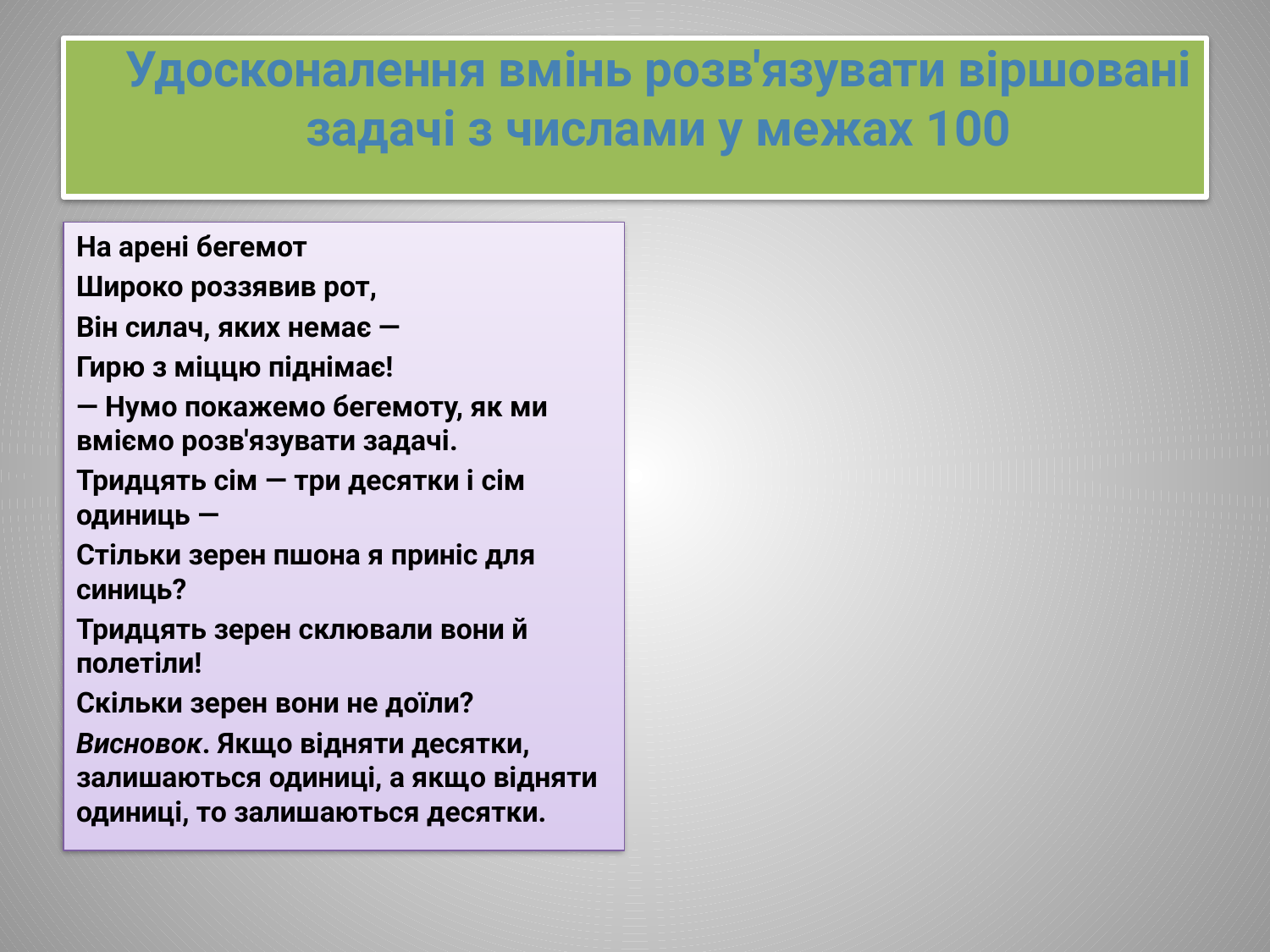

# Удосконалення вмінь розв'язувати віршовані задачі з числами у межах 100
На арені бегемот
Широко роззявив рот,
Він силач, яких немає —
Гирю з міццю піднімає!
— Нумо покажемо бегемоту, як ми вміємо розв'язувати задачі.
Тридцять сім — три десятки і сім одиниць —
Стільки зерен пшона я приніс для синиць?
Тридцять зерен склювали вони й полетіли!
Скільки зерен вони не доїли?
Висновок. Якщо відняти десятки, залишаються одиниці, а якщо відняти одиниці, то залишаються десятки.